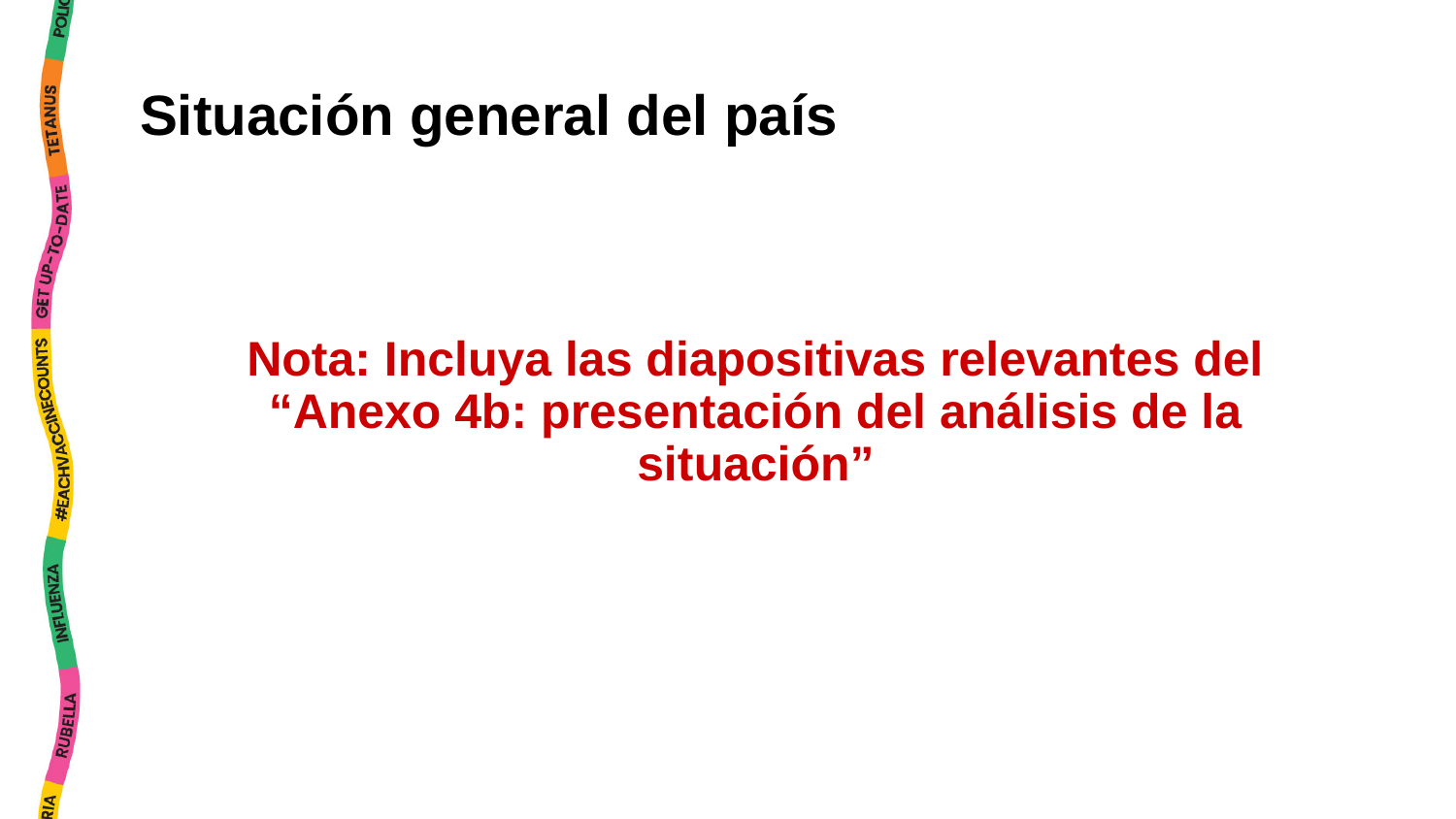

Situación general del país
Nota: Incluya las diapositivas relevantes del “Anexo 4b: presentación del análisis de la situación”